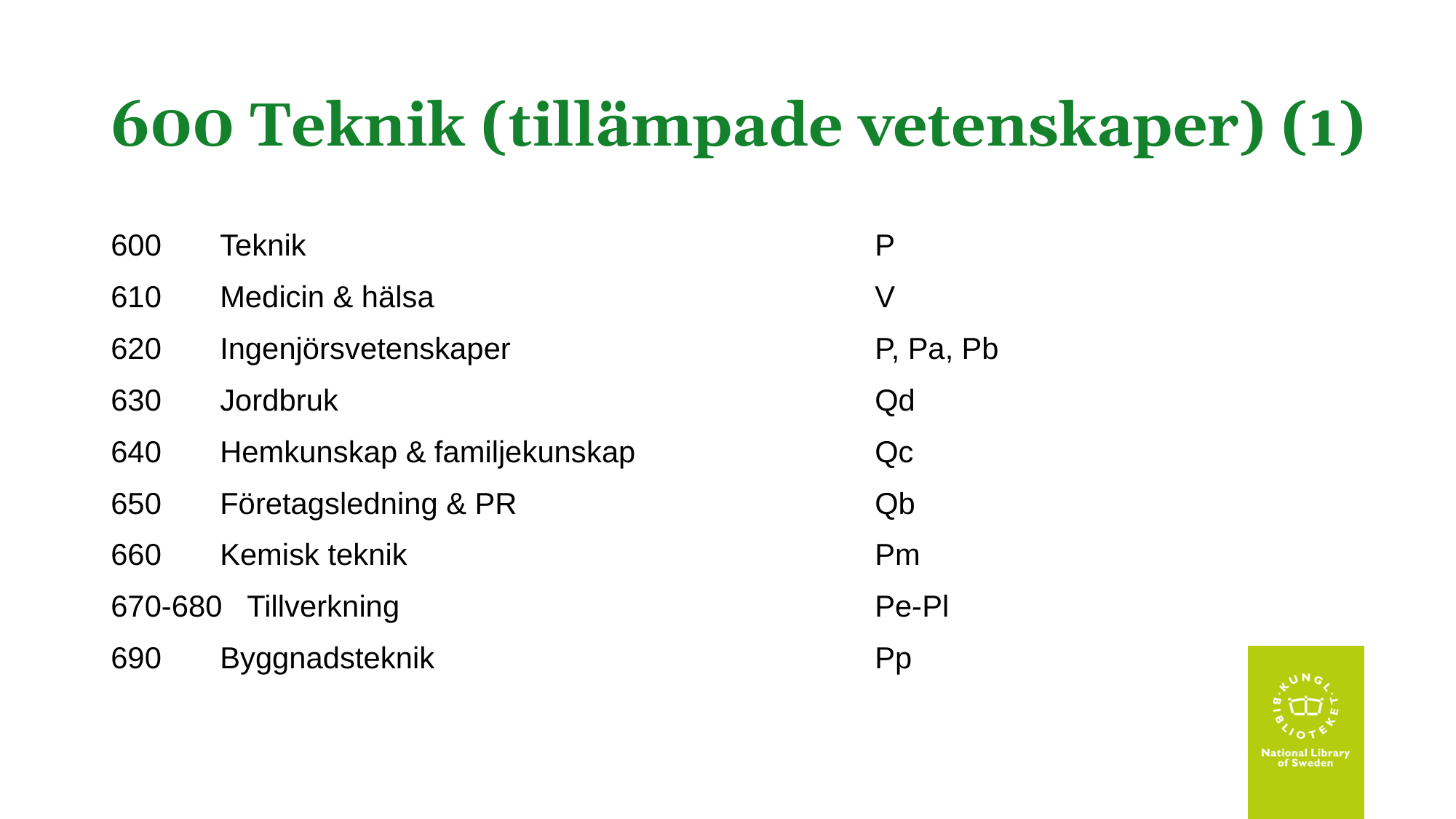

# 600 Teknik (tillämpade vetenskaper) (1)
600  	Teknik						P
610   	Medicin & hälsa					V
620  	Ingenjörsvetenskaper				P, Pa, Pb
630  	Jordbruk					Qd
640   	Hemkunskap & familjekunskap			Qc
650   	Företagsledning & PR				Qb
660   	Kemisk teknik					Pm
670-680   Tillverkning					Pe-Pl
690   	Byggnadsteknik					Pp